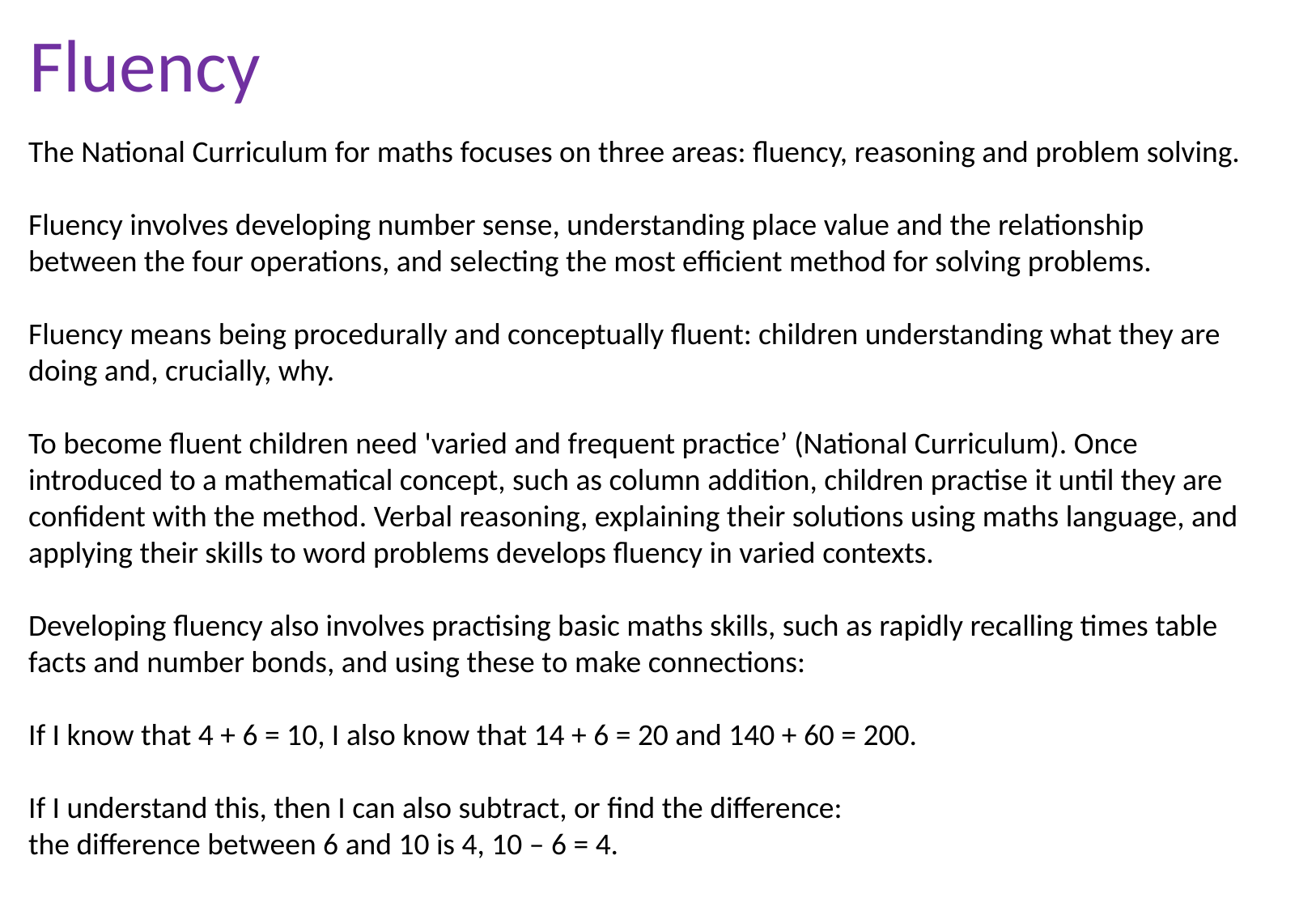

Fluency
The National Curriculum for maths focuses on three areas: fluency, reasoning and problem solving.

Fluency involves developing number sense, understanding place value and the relationship between the four operations, and selecting the most efficient method for solving problems.

Fluency means being procedurally and conceptually fluent: children understanding what they are doing and, crucially, why.

To become fluent children need 'varied and frequent practice’ (National Curriculum). Once introduced to a mathematical concept, such as column addition, children practise it until they are confident with the method. Verbal reasoning, explaining their solutions using maths language, and applying their skills to word problems develops fluency in varied contexts.

Developing fluency also involves practising basic maths skills, such as rapidly recalling times table facts and number bonds, and using these to make connections:

If I know that 4 + 6 = 10, I also know that 14 + 6 = 20 and 140 + 60 = 200.

If I understand this, then I can also subtract, or find the difference:
the difference between 6 and 10 is 4, 10 – 6 = 4.